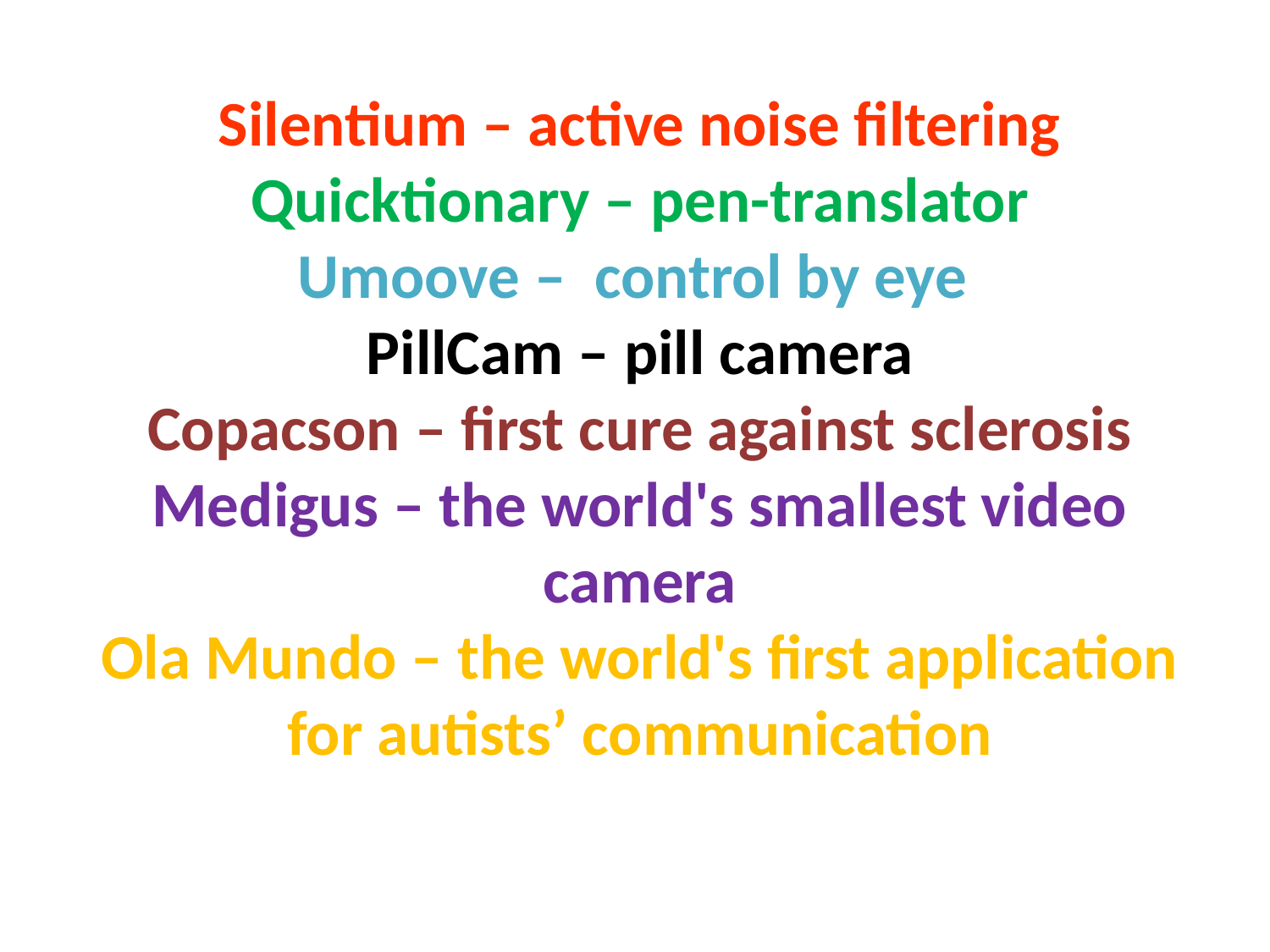

Silentium – active noise filtering
Quicktionary – pen-translator
Umoove –  control by eye
PillCam – pill camera
Copacson – first cure against sclerosis
Medigus – the world's smallest video camera
Ola Mundo – the world's first application for autists’ communication